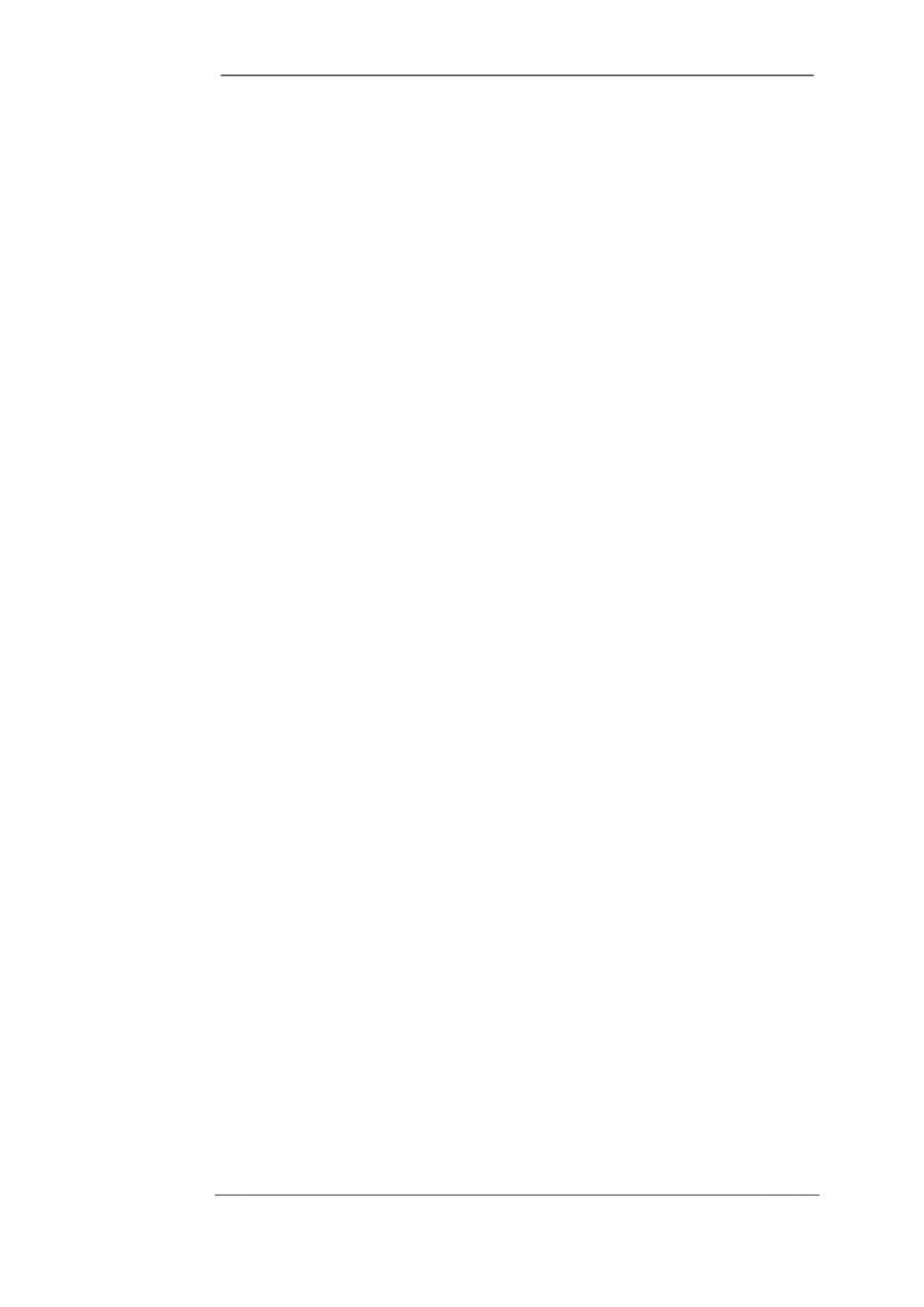

ii

																																																																																																																								Japanese, so we cannot verify that our intent was correctly conveyed or not.
																																																																																																																								Compiler is such a translator, just a lot dumber, and having a scarce
																																																																																																																								number of words in its target language, it is bound to produce a lot of
																																																																																																																								garbage and unnecessary stuff as a result of its ignorance of our program
																																																																																																																								logic. In normal programs such garbage is acceptable and the ease of
																																																																																																																								programming overrides the loss in efficiency but there are a few situations
																																																																																																																								where this loss is unbearable.
																																																																																																																																	Think about a four color picture scanned at 300 dots per inch making
																																																																																																																								90000 pixels per square inch. Now a processing on this picture requires
																																																																																																																								360000 operations per square inch, one operation for each color of each
																																																																																																																								pixel. A few extra instructions placed by the translator can cost hours of
																																																																																																																								extra time. The only way to optimize this is to do it directly in assembly
																																																																																																																								language. But this doesn’t mean that the whole application has to be written
																																																																																																																								in assembly language, which is almost never the case. It’s only the
																																																																																																																								performance critical part that is coded in assembly language to gain the few
																																																																																																																								extra cycles that matter at that point.
																																																																																																																																	Consider an arch just like the ones in mosques. It cannot be made of big
																																																																																																																								stones alone as that would make the arch wildly jagged, not like the fine arch
																																																																																																																								we are used to see. The fine grains of cement are used to smooth it to the
																																																																																																																								desired level of perfection. This operation of smoothing is optimization. The
																																																																																																																								core structure is built in a higher level language with the big blocks it
																																																																																																																								provides and the corners that need optimization are smoothed with the fine
																																																																																																																								grain of assembly language which allows extreme control.
																																																																																																																																	Another use of assembly language is in a class of time critical systems
																																																																																																																								called real time systems. Real time systems have time bound responses, with
																																																																																																																								an upper limit of time on certain operations. For such precise timing
																																																																																																																								requirement, we must keep the instructions in our total control. In higher
																																																																																																																								level languages we cannot even tell how many computer instructions were
																																																																																																																								actually used, but in assembly language we can have precise control over
																																																																																																																								them. Any reasonable sized application or a serious development effort has
																																																																																																																								nooks and corners where assembly language is needed. And at these corners
																																																																																																																								if there is no assembly language, there can be no optimization and when
																																																																																																																								there is no optimization, there is no beauty. Sometimes a useful application
																																																																																																																								becomes useless just because of the carelessness of not working on these
																																																																																																																								jagged corners.
																																																																																																																																	The third major reason for learning assembly language and a major
																																																																																																																								objective for teaching it is to produce fine grained logic in programmers. Just
																																																																																																																								like big blocks cannot produce an arch, the big thick grained logic learnt in a
																																																																																																																								higher level language cannot produce the beauty and fineness assembly
																																																																																																																								language can deliver. Each and every grain of assembly language has a
																																																																																																																								meaning; nothing is presumed (e.g. div and mul for input and out put of
																																																																																																																								decimal number). You have to put together these grains, the minimum
																																																																																																																								number of them to produce the desired outcome. Just like a “for” loop in a
																																																																																																																								higher level language is a block construct and has a hundred things hidden
																																																																																																																								in it, but using the grains of assembly language we do a similar operation
																																																																																																																								with a number of grains but in the process understand the minute logic
																																																																																																																								hidden beside that simple “for” construct.
																																																																																																																																	Assembly language cannot be learnt by reading a book or by attending a
																																																																																																																								course. It is a language that must be tasted and enjoyed. There is no other
																																																																																																																								way to learn it. You will need to try every example, observe and verify the
																																																																																																																								things you are told about it, and experiment a lot with the computer. Only
																																																																																																																								then you will know and become able to appreciate how powerful, versatile,
																																																																																																																								and simple this language is; the three properties that are hardly ever present
																																																																																																																								together.
																																																																																																																																	Whether you program in C/C++ or Java, or in any programming paradigm
																																																																																																																								be it object oriented or declarative, everything has to boil down to the bits
																																																																																																																								and bytes of assembly language before the computer can even understand it.

																																																																																																																																																																																																																																	Virtual University of Pakistan 																																																																																		ii